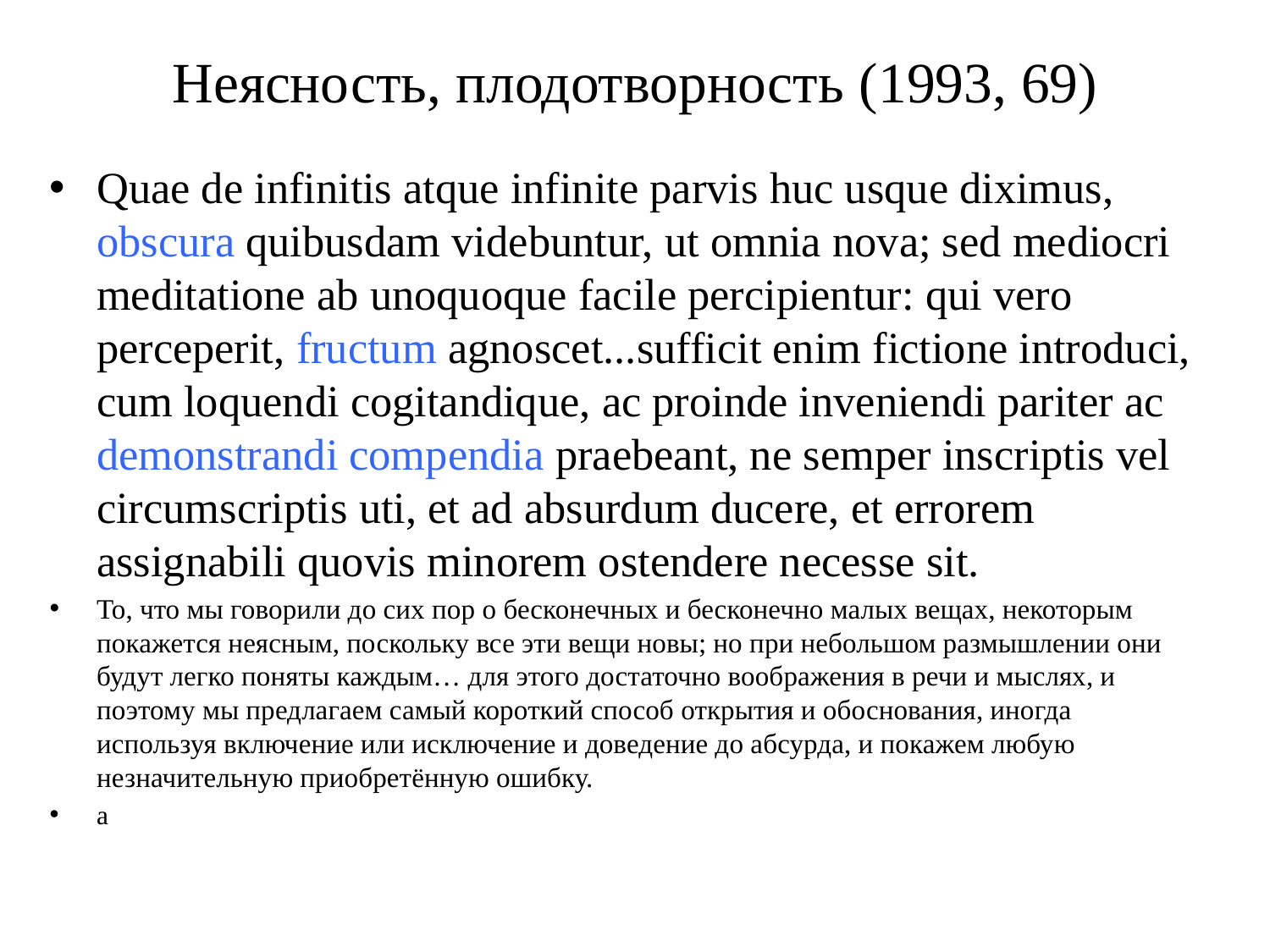

# Неясность, плодотворность (1993, 69)
Quae de infinitis atque infinite parvis huc usque diximus, obscura quibusdam videbuntur, ut omnia nova; sed mediocri meditatione ab unoquoque facile percipientur: qui vero perceperit, fructum agnoscet...sufficit enim fictione introduci, cum loquendi cogitandique, ac proinde inveniendi pariter ac demonstrandi compendia praebeant, ne semper inscriptis vel circumscriptis uti, et ad absurdum ducere, et errorem assignabili quovis minorem ostendere necesse sit.
То, что мы говорили до сих пор о бесконечных и бесконечно малых вещах, некоторым покажется неясным, поскольку все эти вещи новы; но при небольшом размышлении они будут легко поняты каждым… для этого достаточно воображения в речи и мыслях, и поэтому мы предлагаем самый короткий способ открытия и обоснования, иногда используя включение или исключение и доведение до абсурда, и покажем любую незначительную приобретённую ошибку.
а